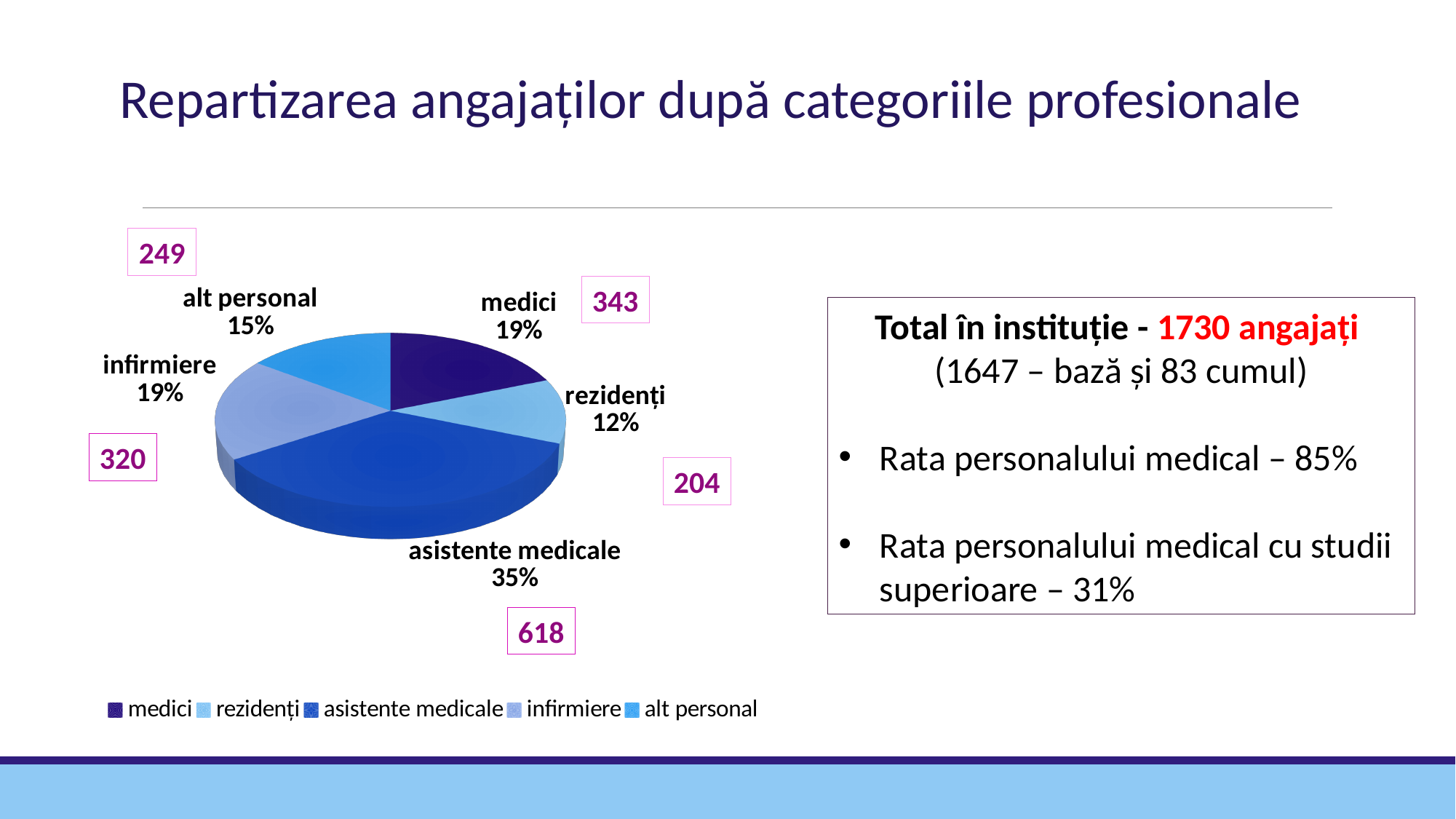

Repartizarea angajaților după categoriile profesionale

[unsupported chart]

249
343
Total în instituție - 1730 angajați
(1647 – bază și 83 cumul)

Rata personalului medical – 85%

Rata personalului medical cu studii superioare – 31%
320
204
618